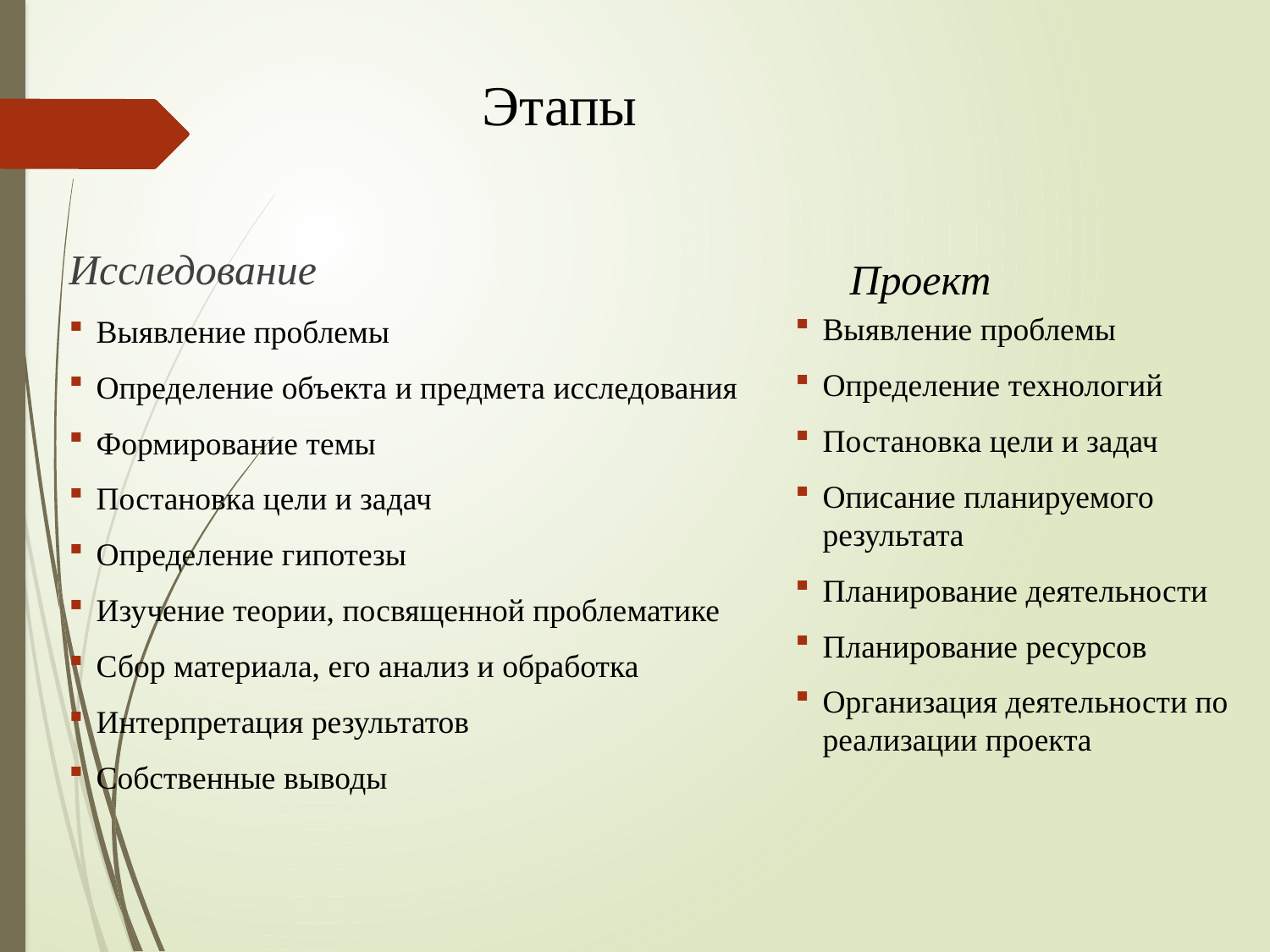

# Этапы
Исследование
Выявление проблемы
Определение объекта и предмета исследования
Формирование темы
Постановка цели и задач
Определение гипотезы
Изучение теории, посвященной проблематике
Сбор материала, его анализ и обработка
Интерпретация результатов
Собственные выводы
Проект
Выявление проблемы
Определение технологий
Постановка цели и задач
Описание планируемого результата
Планирование деятельности
Планирование ресурсов
Организация деятельности по реализации проекта